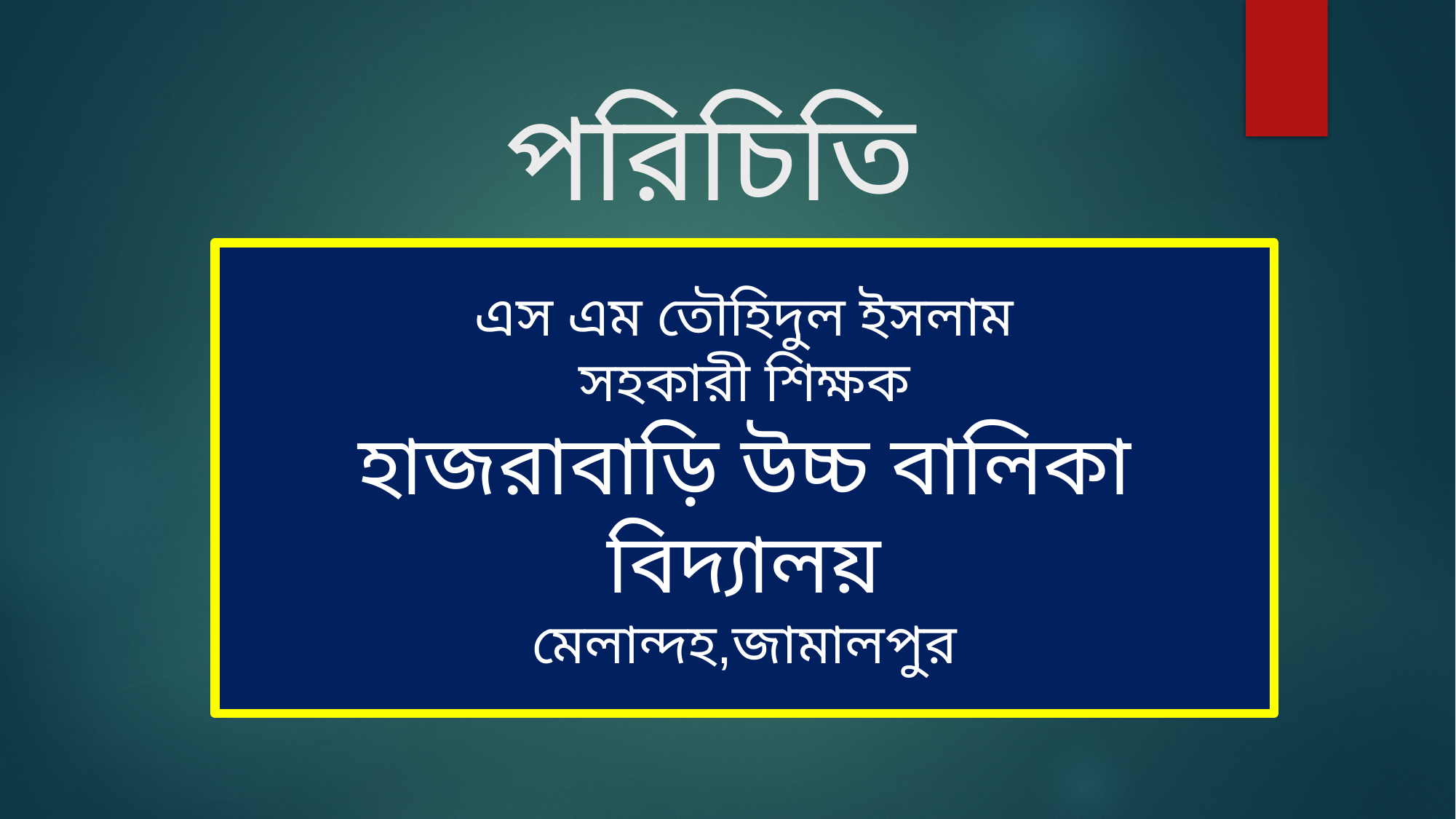

# পরিচিতি

এস এম তৌহিদুল ইসলাম
সহকারী শিক্ষক
হাজরাবাড়ি উচ্চ বালিকা বিদ্যালয়
মেলান্দহ,জামালপুর